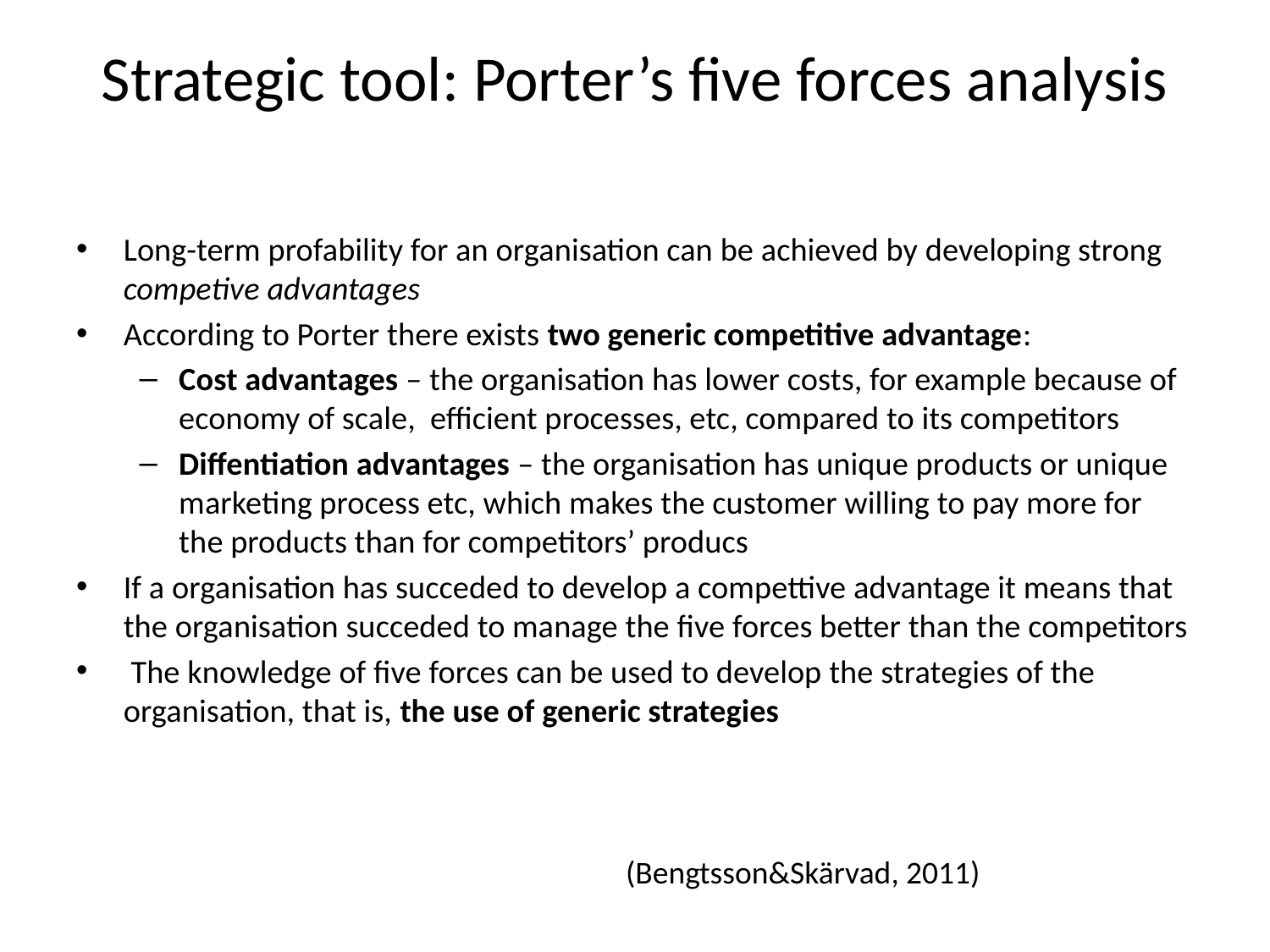

Strategic tool: Porter’s five forces analysis
Long-term profability for an organisation can be achieved by developing strong competive advantages
According to Porter there exists two generic competitive advantage:
Cost advantages – the organisation has lower costs, for example because of economy of scale,  efficient processes, etc, compared to its competitors
Diffentiation advantages – the organisation has unique products or unique marketing process etc, which makes the customer willing to pay more for the products than for competitors’ producs
If a organisation has succeded to develop a compettive advantage it means that the organisation succeded to manage the five forces better than the competitors
 The knowledge of five forces can be used to develop the strategies of the organisation, that is, the use of generic strategies

(Bengtsson&Skärvad, 2011)